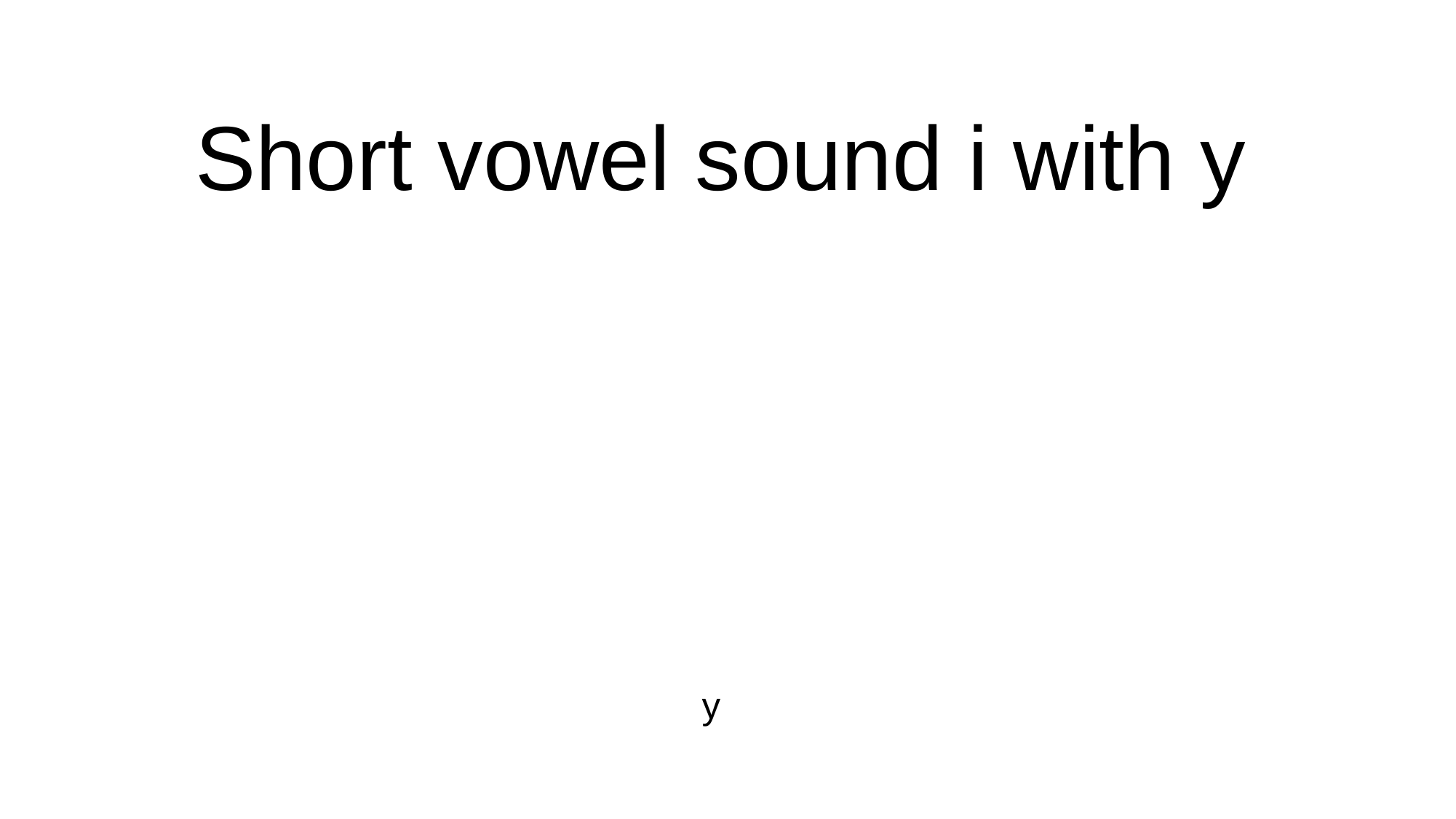

Short vowel sound i with y
# y